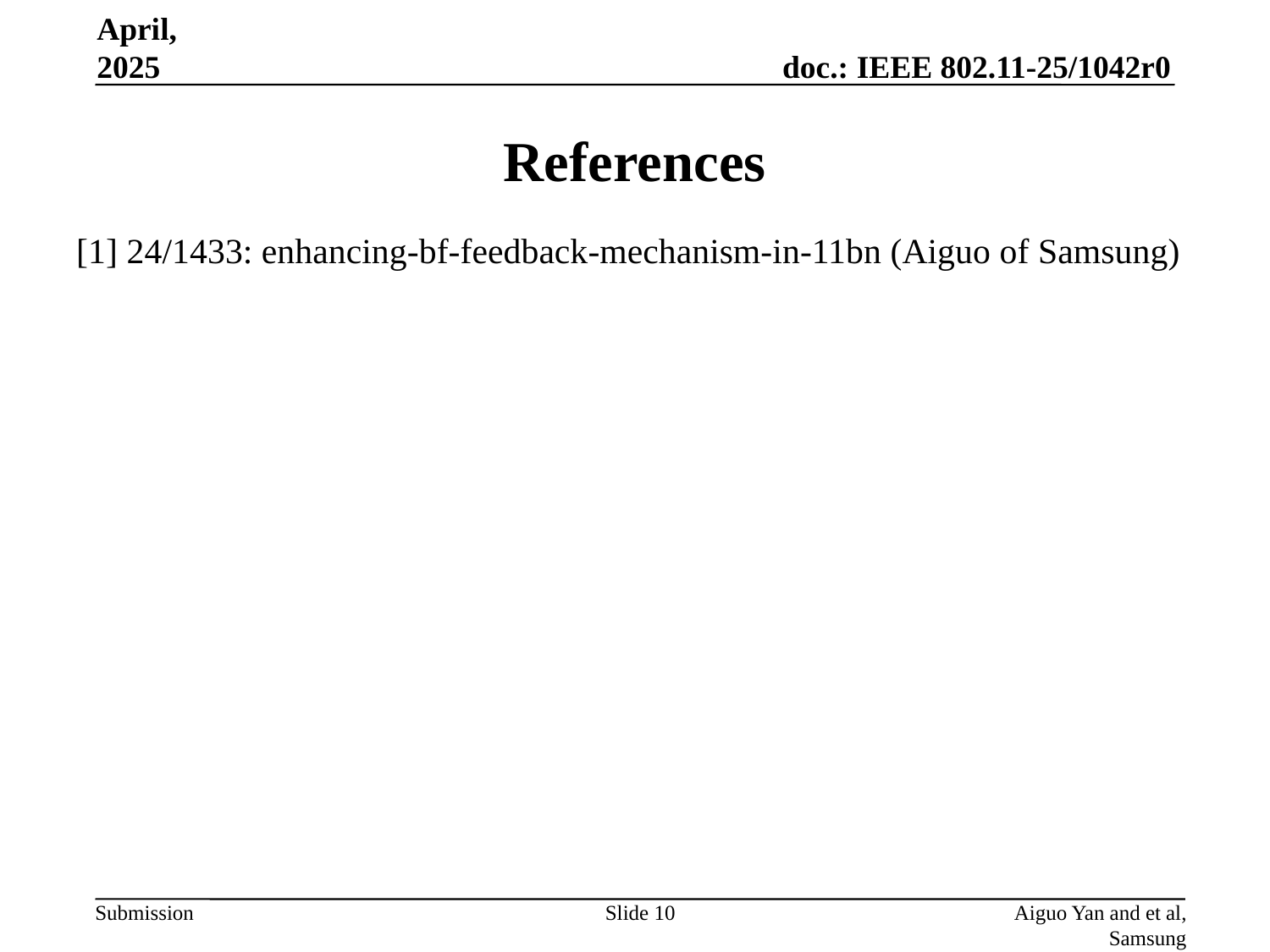

April, 2025
# References
[1] 24/1433: enhancing-bf-feedback-mechanism-in-11bn (Aiguo of Samsung)

Slide 10
Aiguo Yan and et al, Samsung